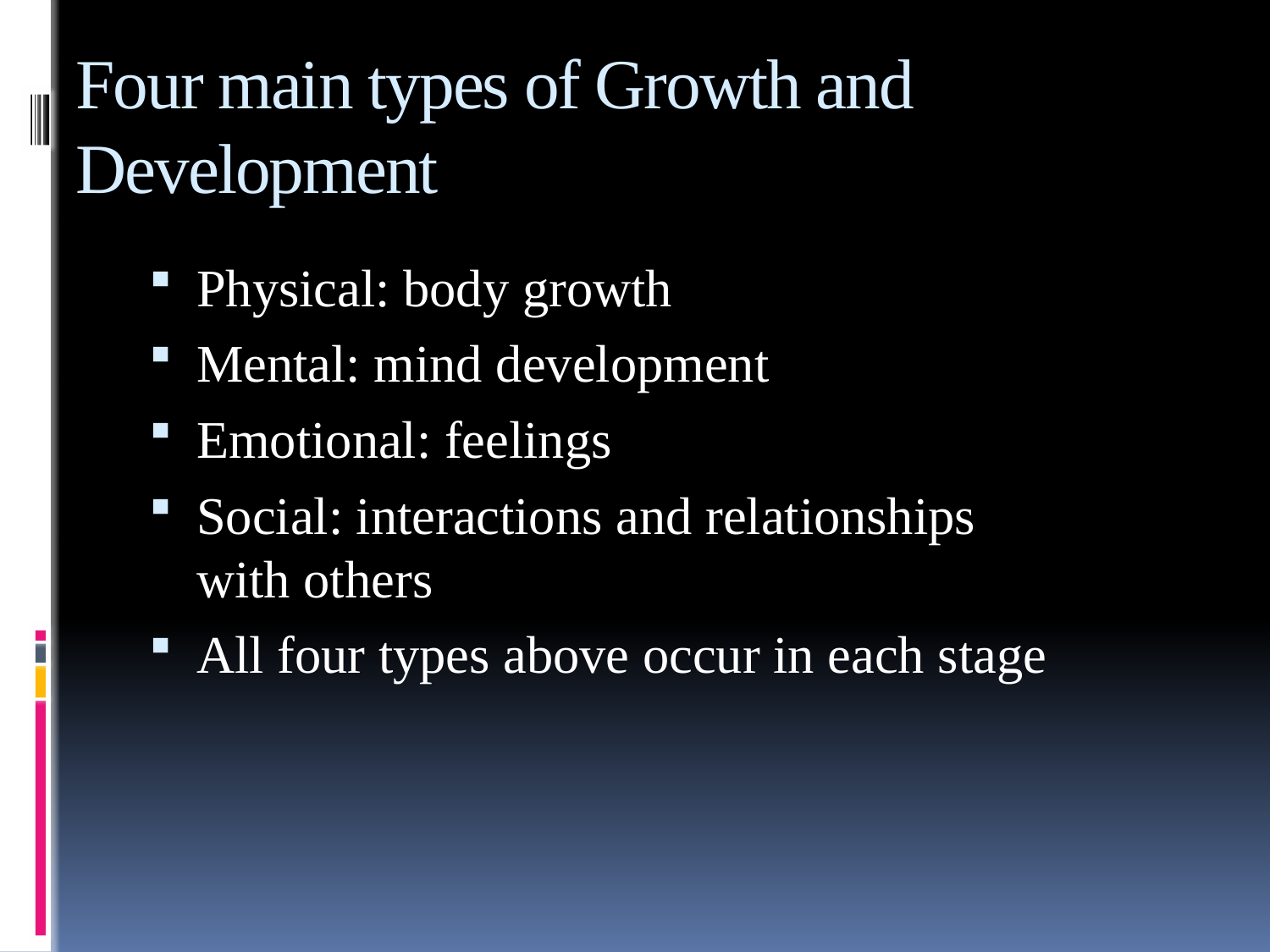

# Four main types of Growth and Development
Physical: body growth
Mental: mind development
Emotional: feelings
Social: interactions and relationships
with others
All four types above occur in each stage